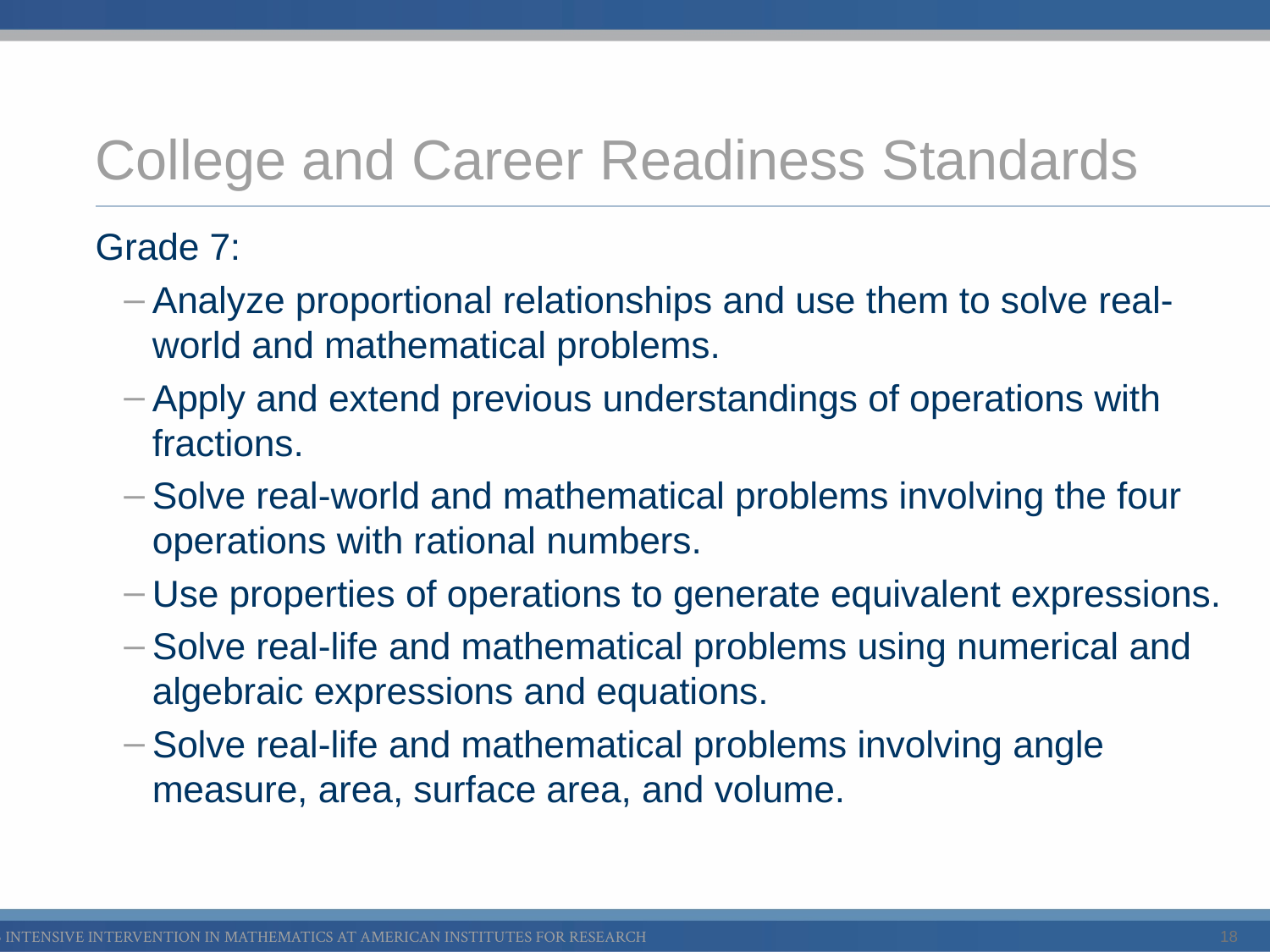

# College and Career Readiness Standards
Grade 7:
Analyze proportional relationships and use them to solve real-world and mathematical problems.
Apply and extend previous understandings of operations with fractions.
Solve real-world and mathematical problems involving the four operations with rational numbers.
Use properties of operations to generate equivalent expressions.
Solve real-life and mathematical problems using numerical and algebraic expressions and equations.
Solve real-life and mathematical problems involving angle measure, area, surface area, and volume.

18